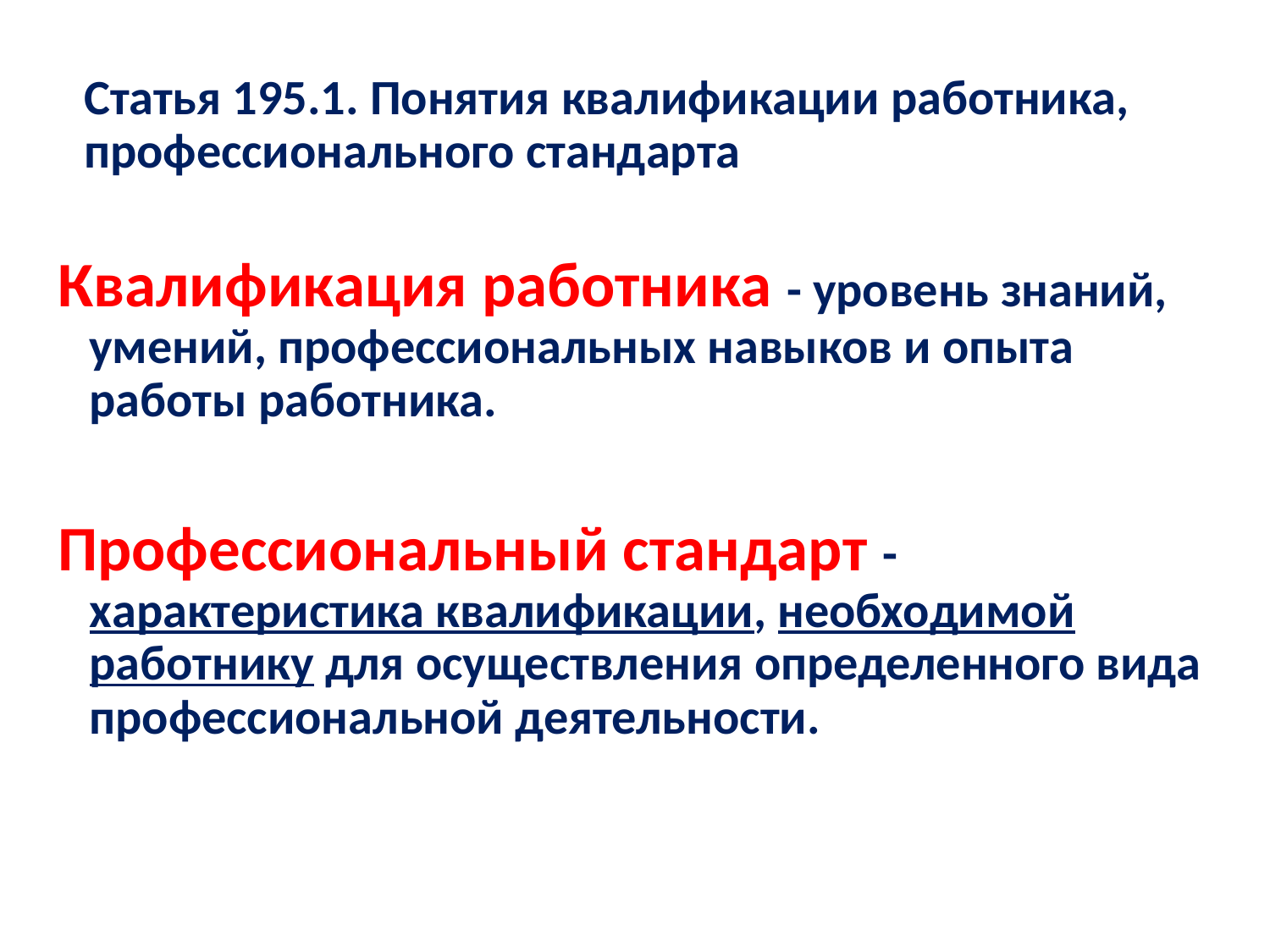

# Статья 195.1. Понятия квалификации работника, профессионального стандарта
Квалификация работника - уровень знаний, умений, профессиональных навыков и опыта работы работника.

Профессиональный стандарт - характеристика квалификации, необходимой работнику для осуществления определенного вида профессиональной деятельности.